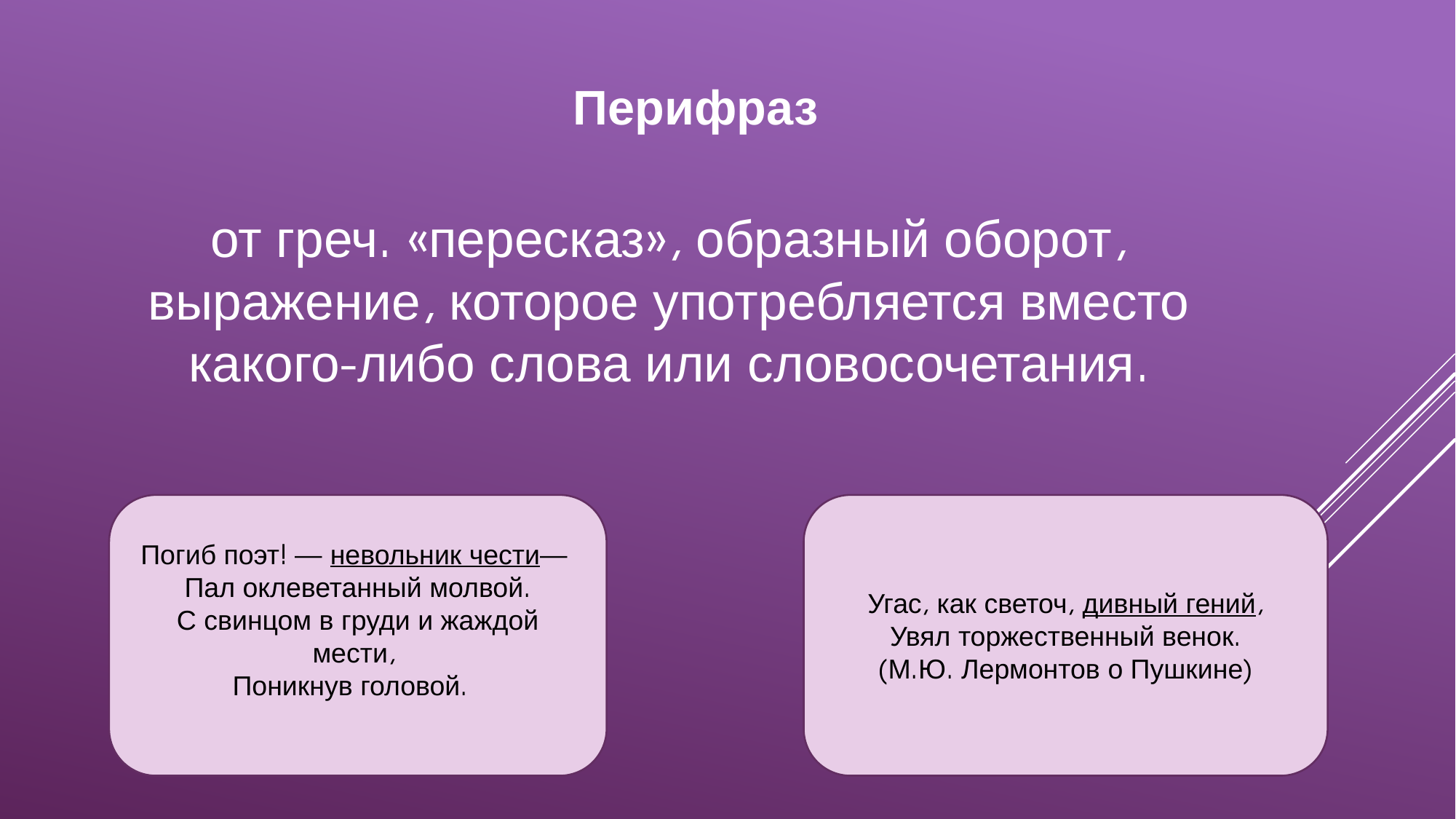

# Перифраз
от греч. «пересказ», образный оборот, выражение, которое употребляется вместо какого-либо слова или словосочетания.

Погиб поэт! — невольник чести—
Пал оклеветанный молвой.
С свинцом в груди и жаждой мести,
Поникнув головой.

Угас, как светоч, дивный гений,
Увял торжественный венок.
(М.Ю. Лермонтов о Пушкине)